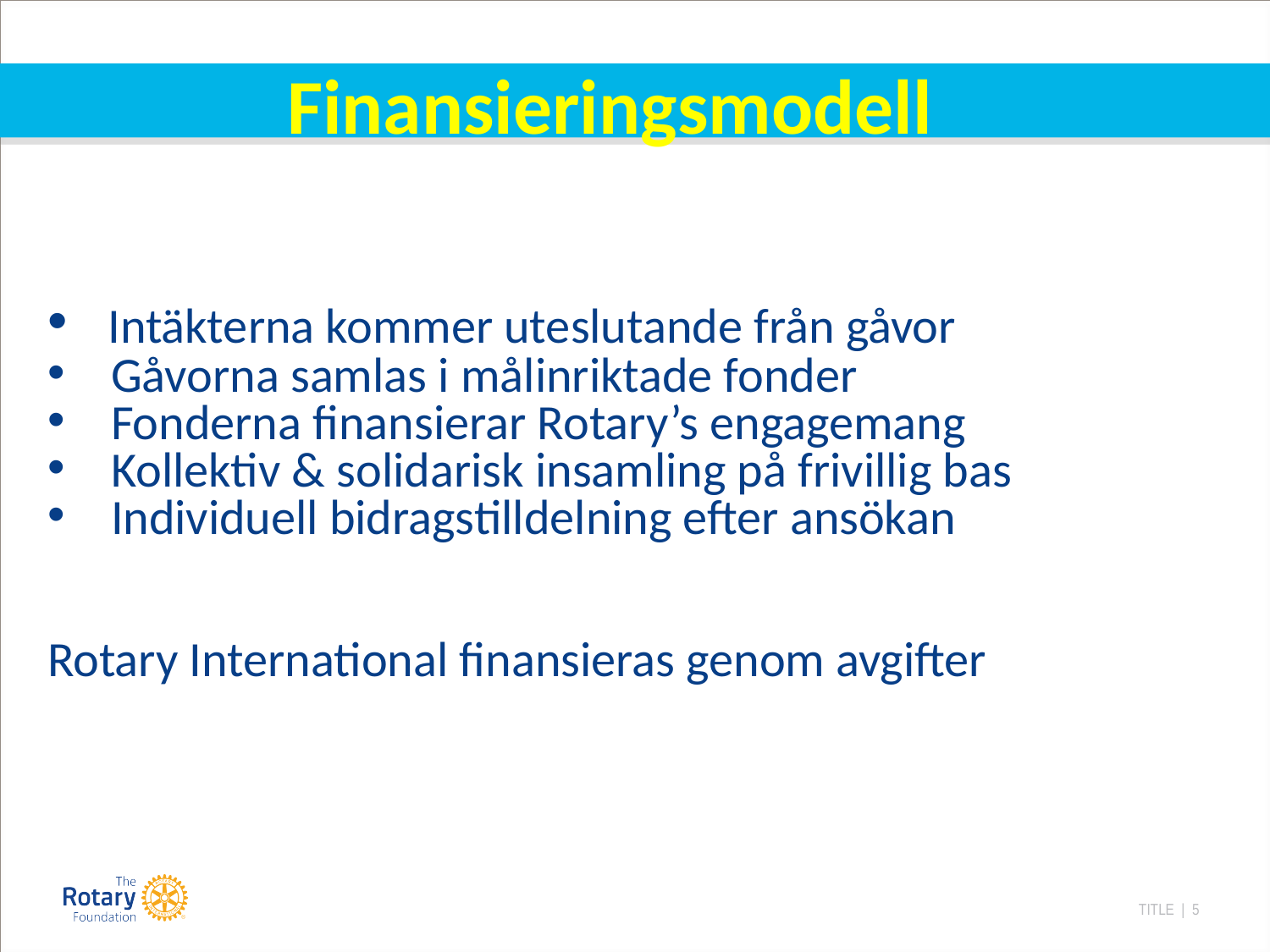

Finansieringsmodell

 Intäkterna kommer uteslutande från gåvor
Gåvorna samlas i målinriktade fonder
Fonderna finansierar Rotary’s engagemang
Kollektiv & solidarisk insamling på frivillig bas
Individuell bidragstilldelning efter ansökan

Rotary International finansieras genom avgifter